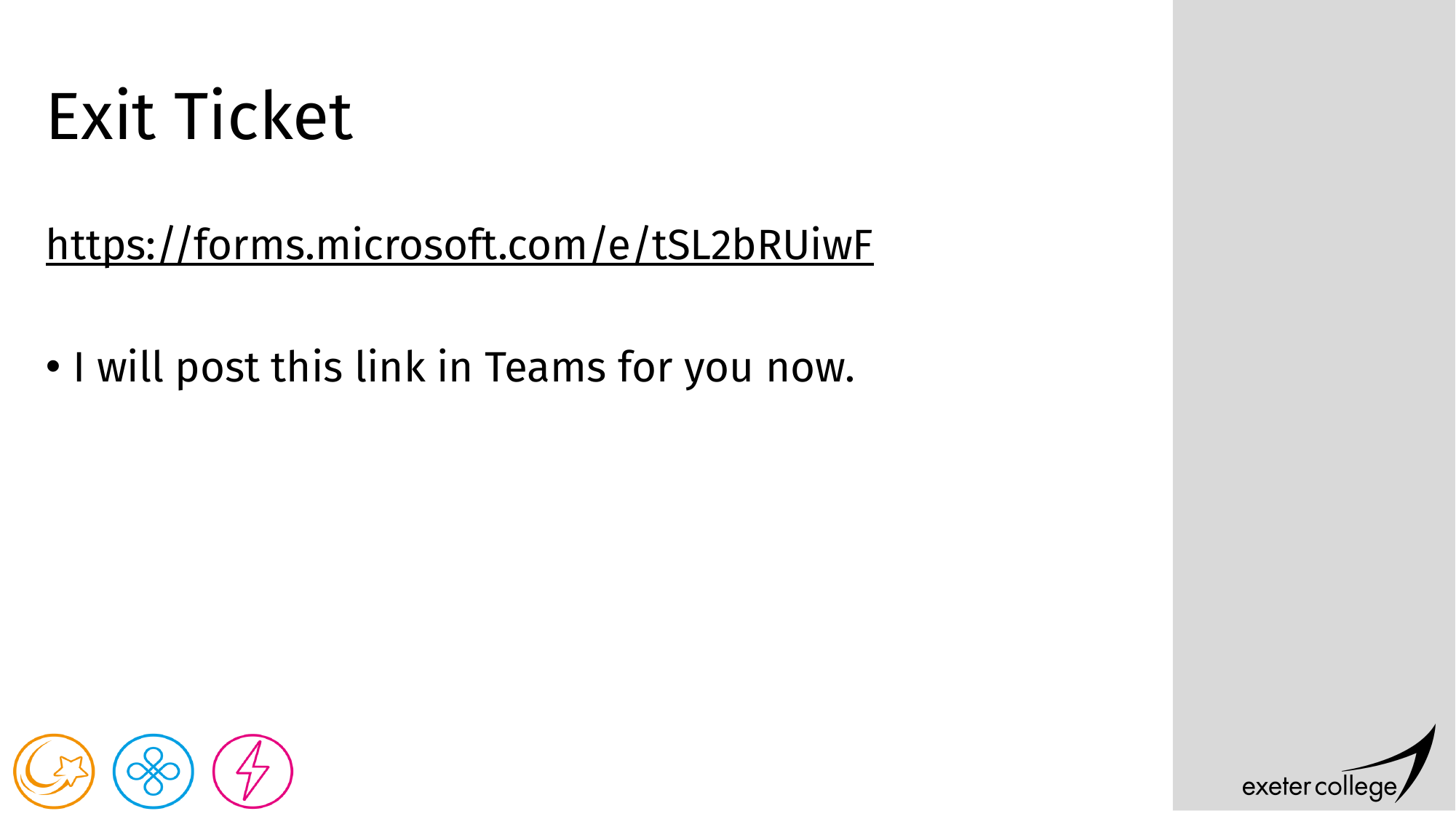

# Exit Ticket
https://forms.microsoft.com/e/tSL2bRUiwF

I will post this link in Teams for you now.